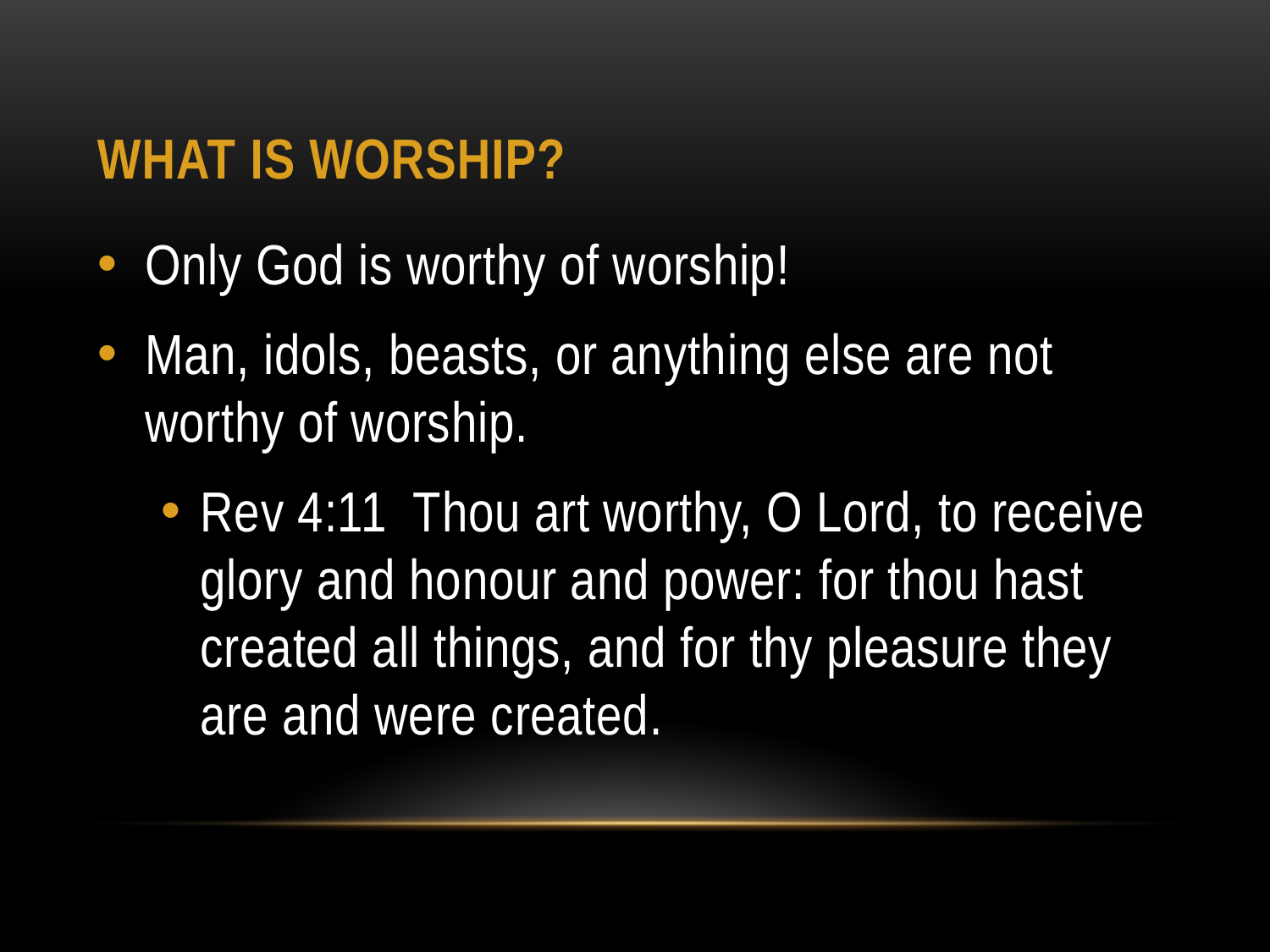

# WHAT IS WORSHIP?
Only God is worthy of worship!
Man, idols, beasts, or anything else are not worthy of worship.
Rev 4:11  Thou art worthy, O Lord, to receive glory and honour and power: for thou hast created all things, and for thy pleasure they are and were created.